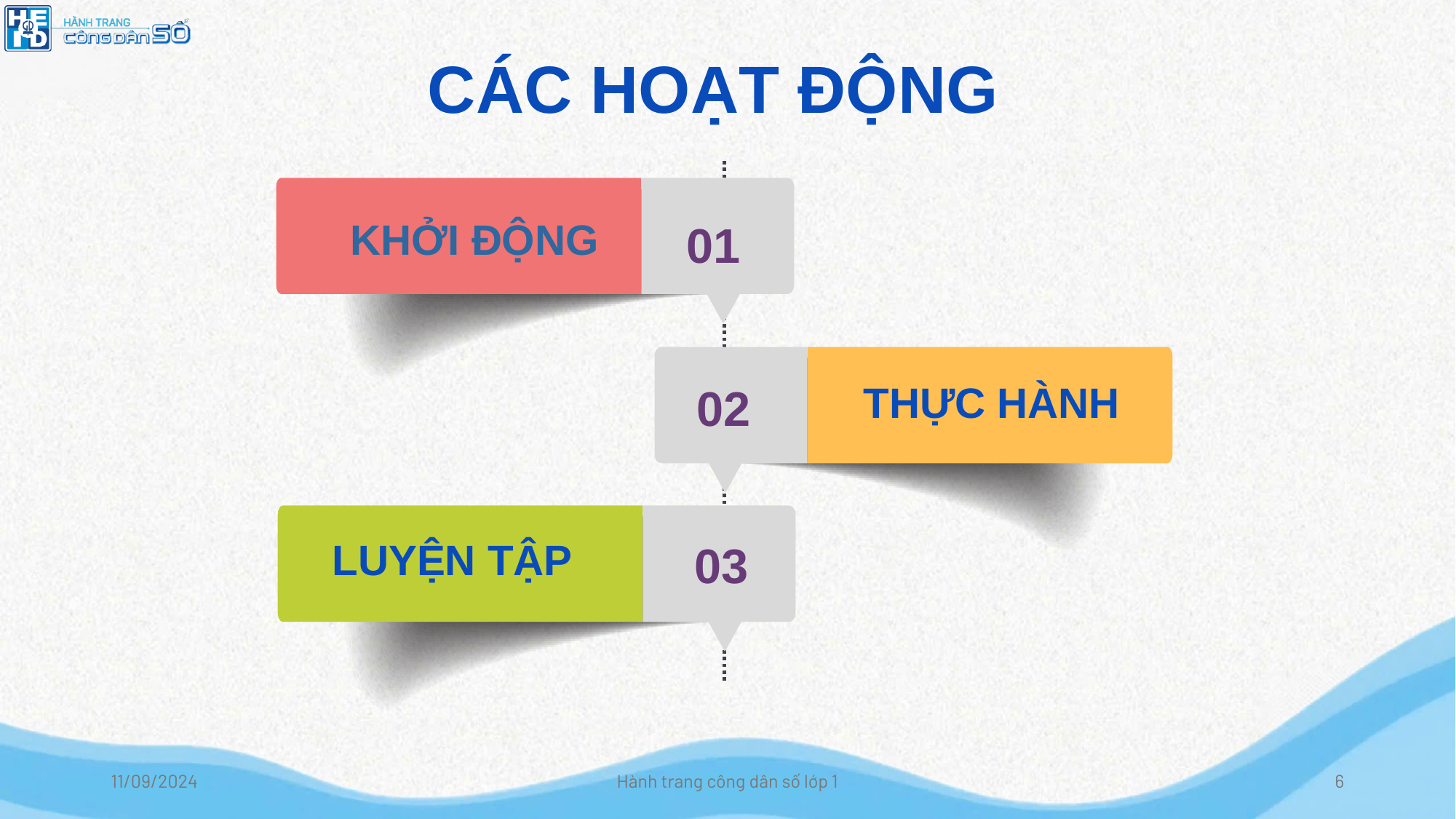

CÁC HOẠT ĐỘNG
KHỞI ĐỘNG
THỰC HÀNH
LUYỆN TẬP
11/09/2024
Hành trang công dân số lớp 1
6